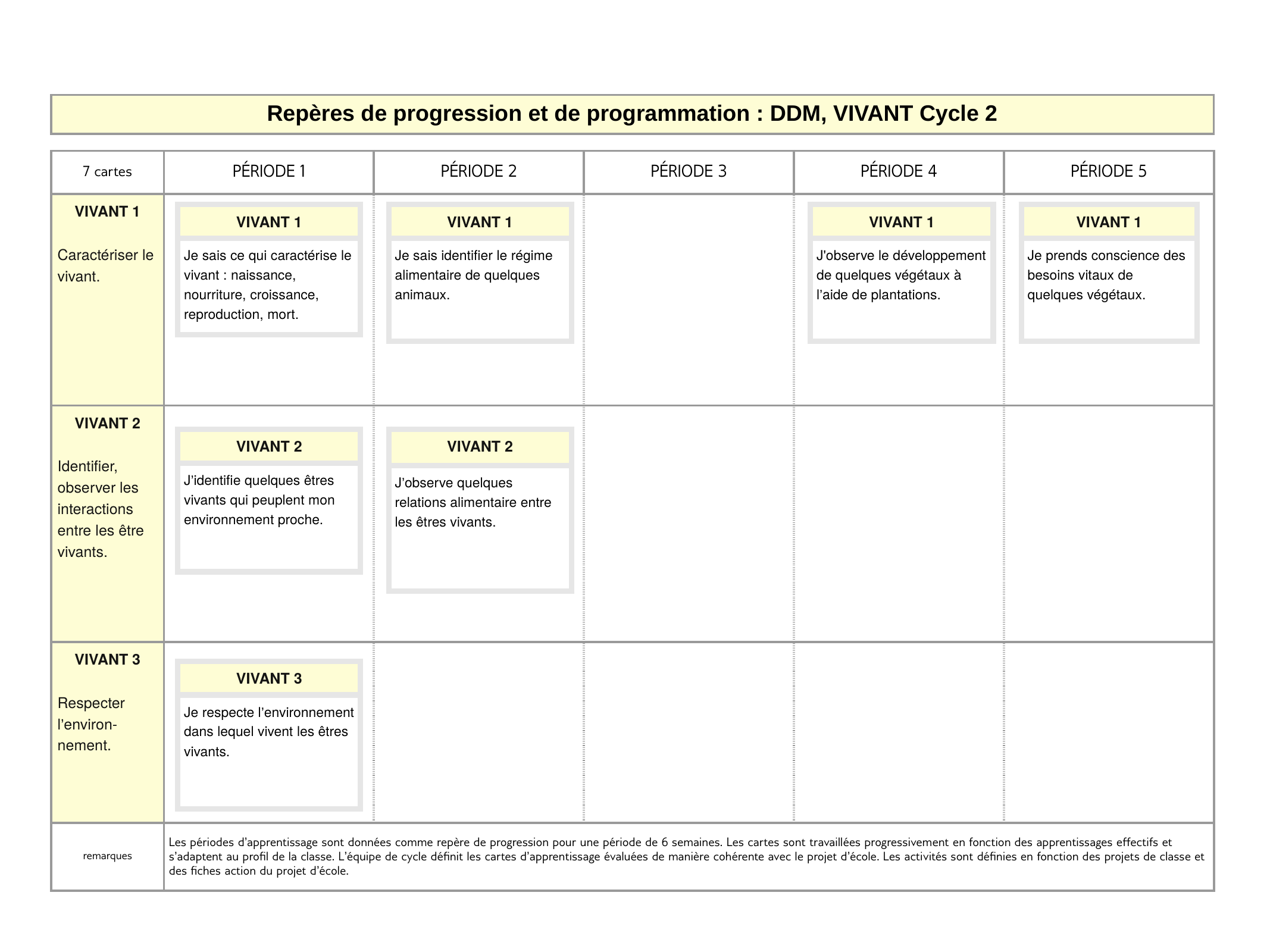

| Repères de progression et de programmation : DDM, VIVANT Cycle 2 |
| --- |
| 7 cartes | PÉRIODE 1 | PÉRIODE 2 | PÉRIODE 3 | PÉRIODE 4 | PÉRIODE 5 |
| --- | --- | --- | --- | --- | --- |
| VIVANT 1 Caractériser le vivant. |  |  |  |  |  |
| VIVANT 2 Identifier, observer les interactions entre les être vivants. |  |  |  |  |  |
| VIVANT 3 Respecter l’environ-nement. |  |  |  |  |  |
| remarques | Les périodes d’apprentissage sont données comme repère de progression pour une période de 6 semaines. Les cartes sont travaillées progressivement en fonction des apprentissages effectifs et s’adaptent au profil de la classe. L’équipe de cycle définit les cartes d’apprentissage évaluées de manière cohérente avec le projet d’école. Les activités sont définies en fonction des projets de classe et des fiches action du projet d’école. |  |  |  |  |
| VIVANT 1 |
| --- |
| Je sais ce qui caractérise le vivant : naissance, nourriture, croissance, reproduction, mort. |
| VIVANT 1 |
| --- |
| Je sais identifier le régime alimentaire de quelques animaux. |
| VIVANT 1 |
| --- |
| J'observe le développement de quelques végétaux à l’aide de plantations. |
| VIVANT 1 |
| --- |
| Je prends conscience des besoins vitaux de quelques végétaux. |
| VIVANT 2 |
| --- |
| J’identifie quelques êtres vivants qui peuplent mon environnement proche. |
| VIVANT 2 |
| --- |
| J’observe quelques relations alimentaire entre les êtres vivants. |
| VIVANT 3 |
| --- |
| Je respecte l’environnement dans lequel vivent les êtres vivants. |